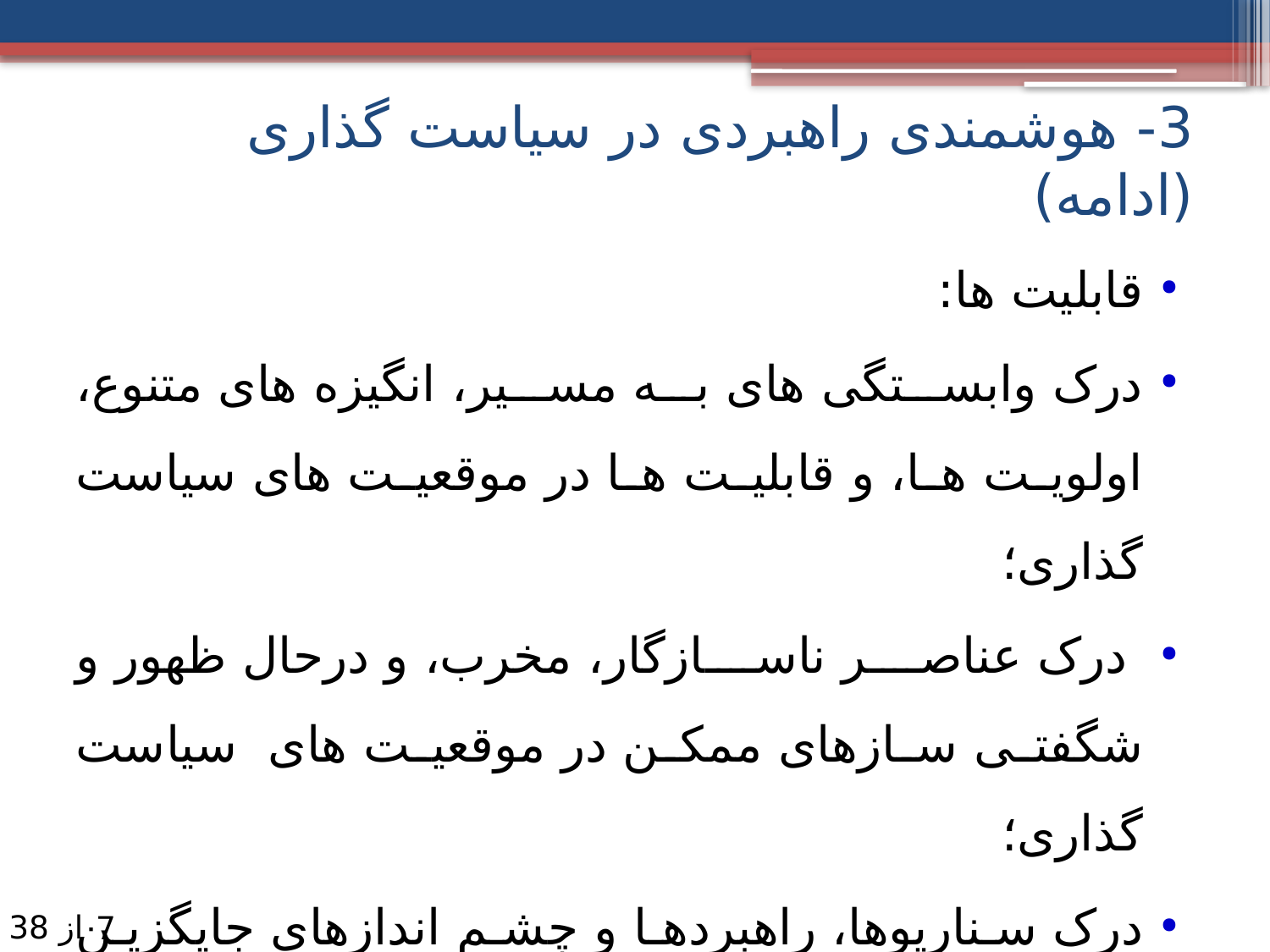

# 3- هوشمندی راهبردی در سیاست گذاری (ادامه)
قابلیت ها:
درک وابستگی های به مسیر، انگیزه های متنوع، اولویت ها، و قابلیت ها در موقعیت های سیاست گذاری؛
 درک عناصر ناسازگار، مخرب، و درحال ظهور و شگفتی سازهای ممکن در موقعیت های  سیاست گذاری؛
درک سناریوها، راهبردها و چشم اندازهای جایگزین برای مدیریت عوامل کلیدی در  موقعیت های  سیاست گذاری.
از 38
7